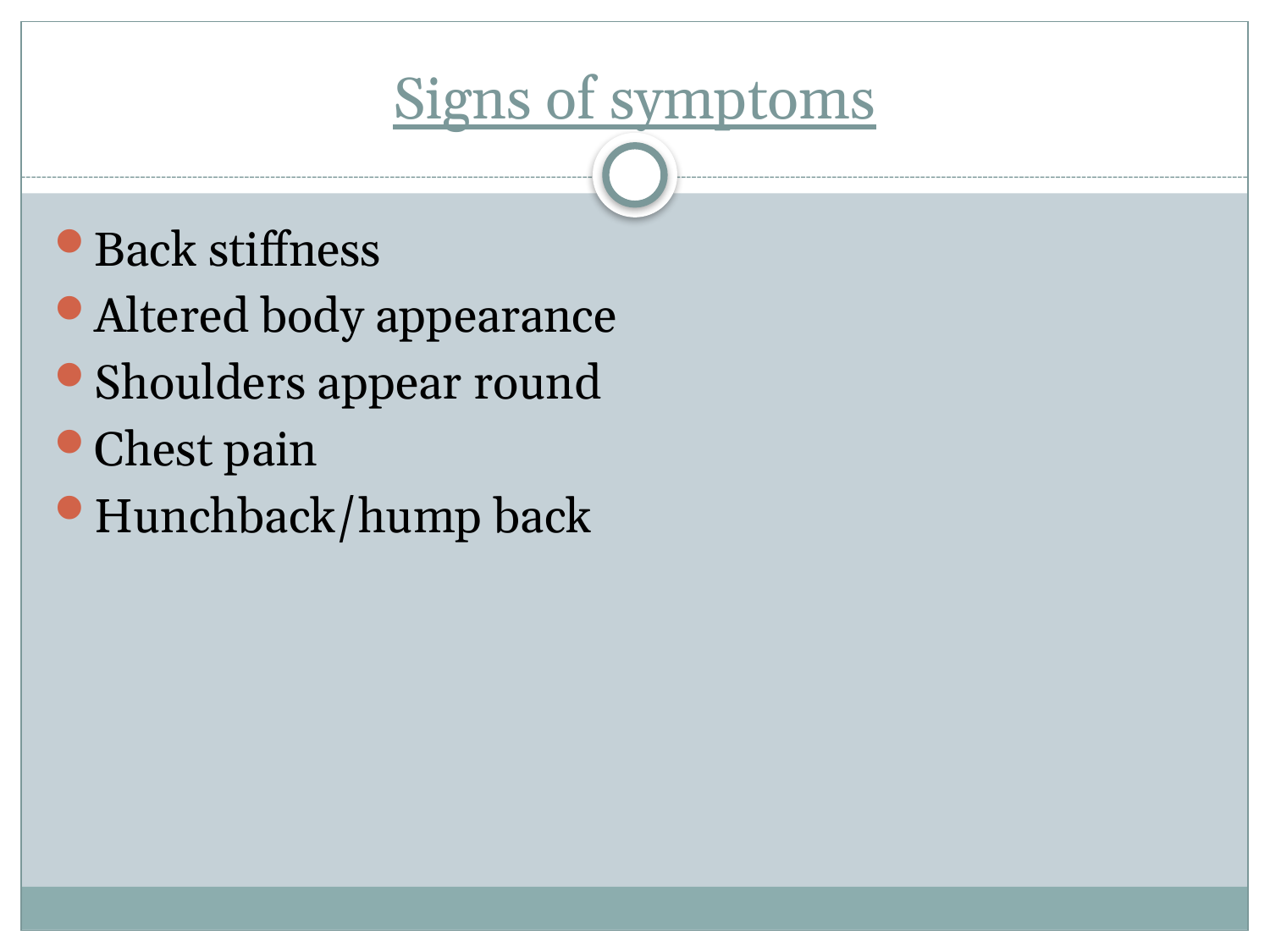

# Signs of symptoms
Back stiffness
Altered body appearance
Shoulders appear round
Chest pain
Hunchback/hump back